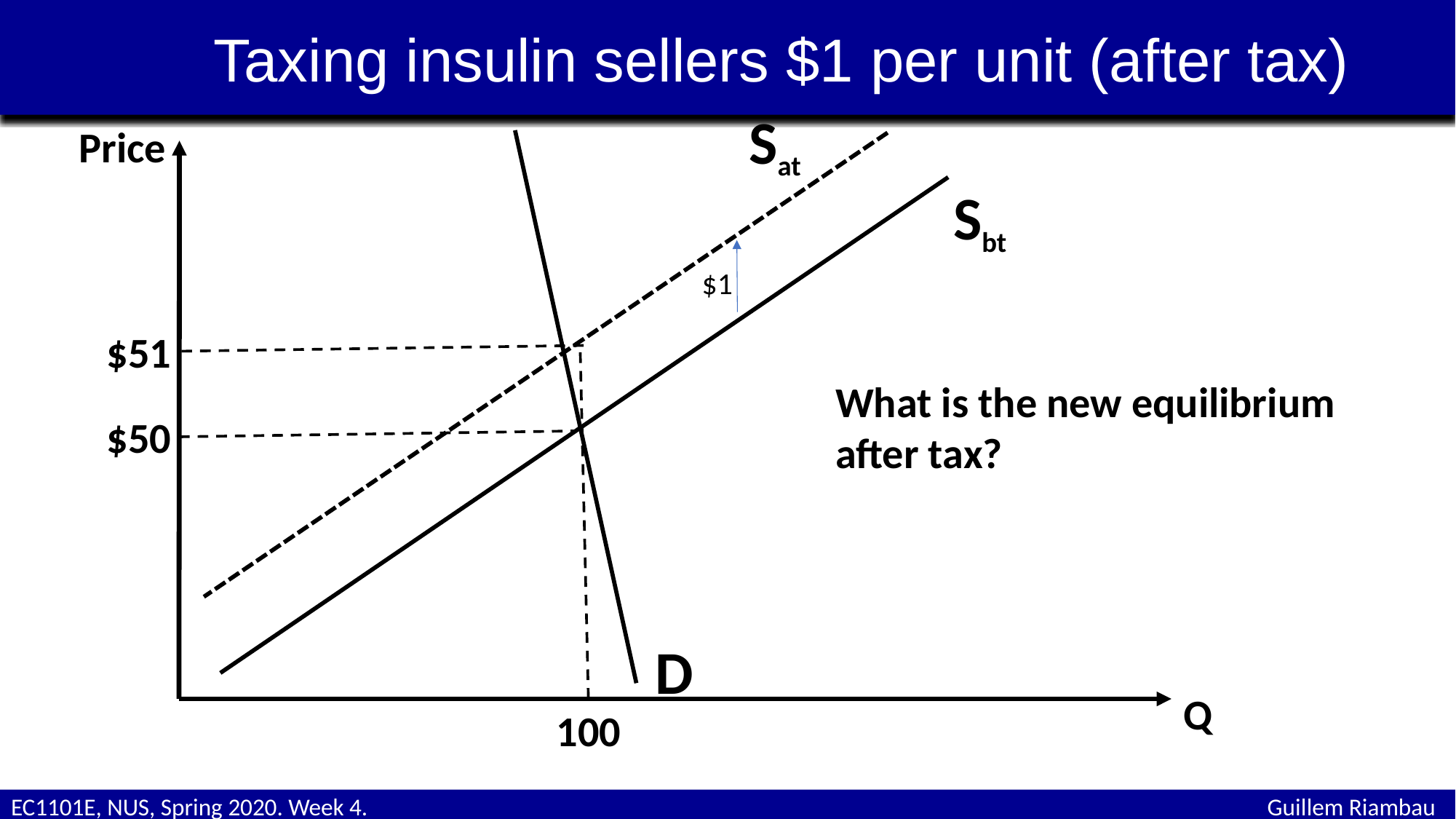

Taxing insulin sellers $1 per unit (after tax)
Sat
Price
Sbt
$1
$51
What is the new equilibrium after tax?
$50
D
Q
100
EC1101E, NUS, Spring 2020. Week 4.                                                                                                                                                                     Guillem Riambau